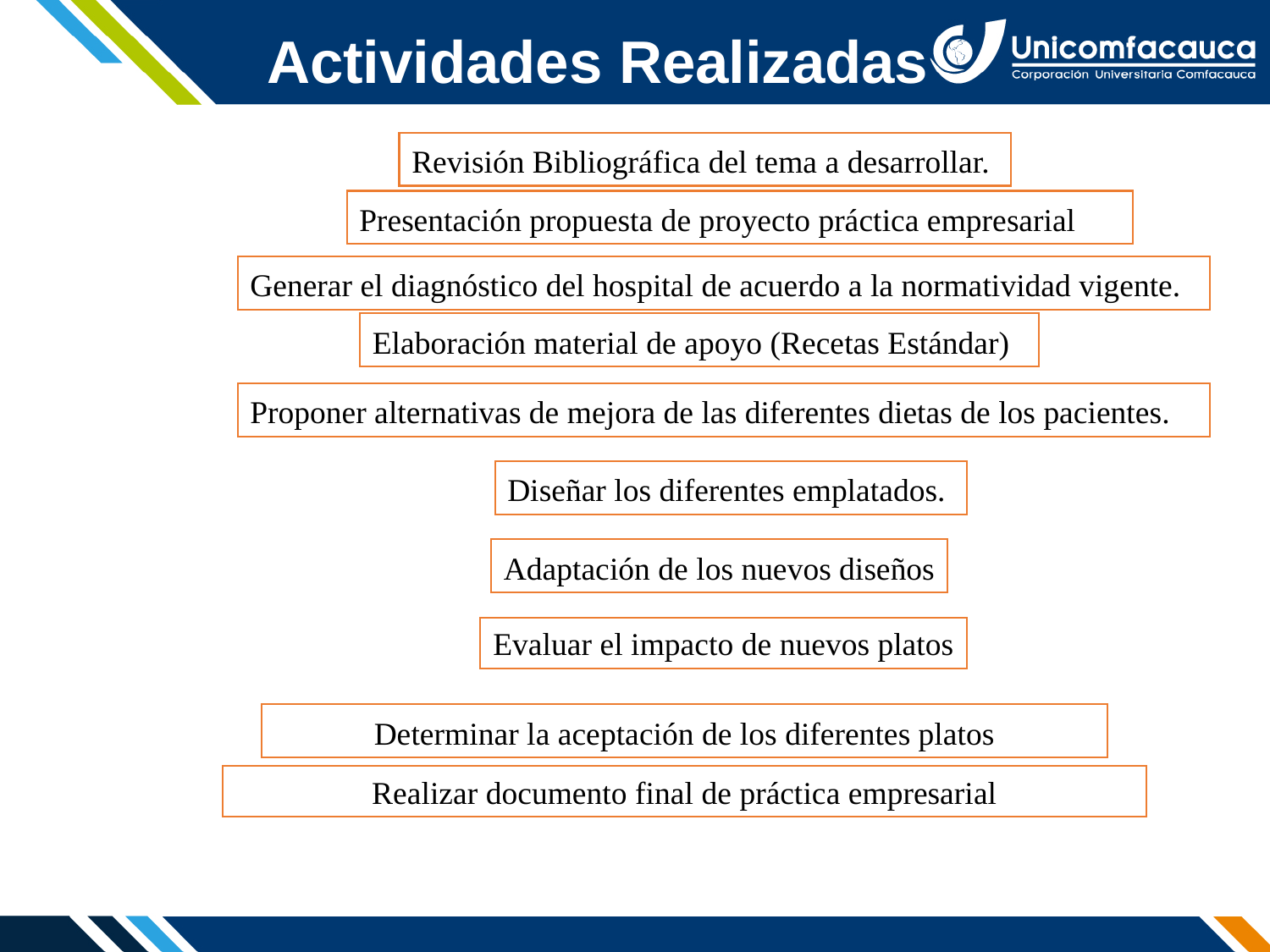

# Actividades Realizadas
Revisión Bibliográfica del tema a desarrollar.
Presentación propuesta de proyecto práctica empresarial
Generar el diagnóstico del hospital de acuerdo a la normatividad vigente.
Elaboración material de apoyo (Recetas Estándar)
Proponer alternativas de mejora de las diferentes dietas de los pacientes.
Diseñar los diferentes emplatados.
Adaptación de los nuevos diseños
Evaluar el impacto de nuevos platos
Determinar la aceptación de los diferentes platos
Realizar documento final de práctica empresarial